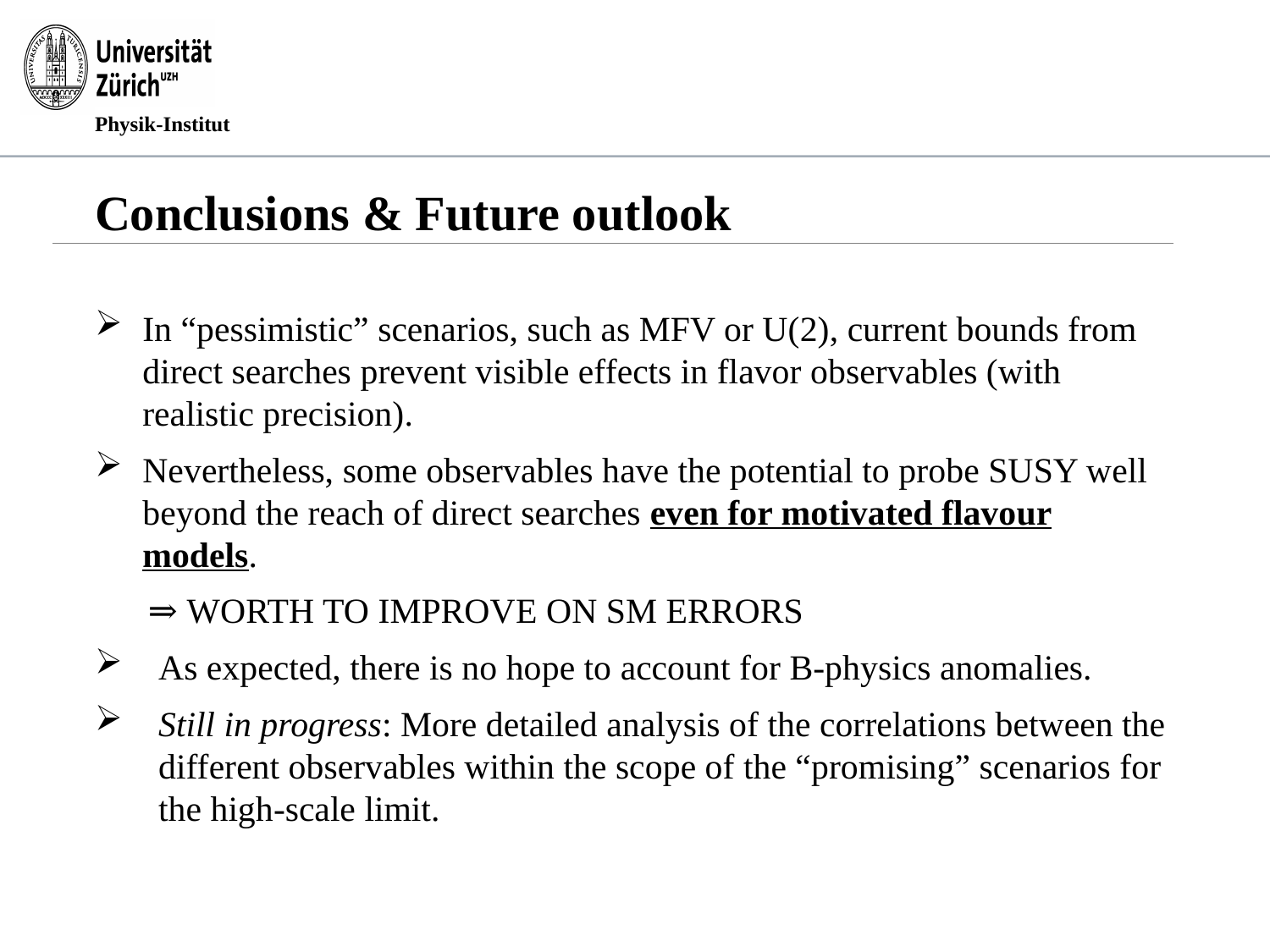

# Conclusions & Future outlook
In “pessimistic” scenarios, such as MFV or U(2), current bounds from direct searches prevent visible effects in flavor observables (with realistic precision).
Nevertheless, some observables have the potential to probe SUSY well beyond the reach of direct searches even for motivated flavour models.
      ⇒ WORTH TO IMPROVE ON SM ERRORS
As expected, there is no hope to account for B-physics anomalies.
Still in progress: More detailed analysis of the correlations between the different observables within the scope of the “promising” scenarios for the high-scale limit.